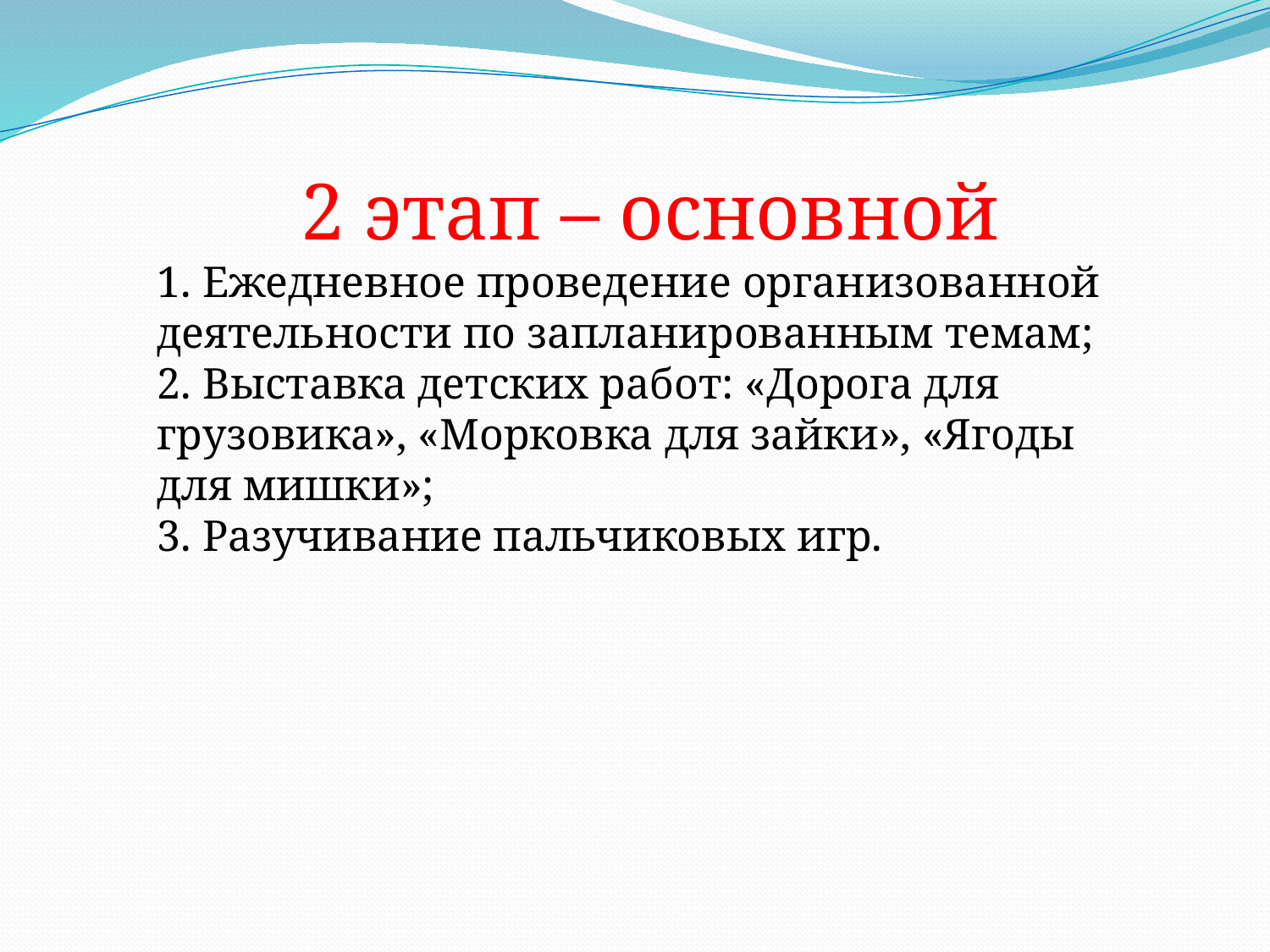

2 этап – основной
1. Ежедневное проведение организованной деятельности по запланированным темам;
2. Выставка детских работ: «Дорога для грузовика», «Морковка для зайки», «Ягоды для мишки»;
3. Разучивание пальчиковых игр.